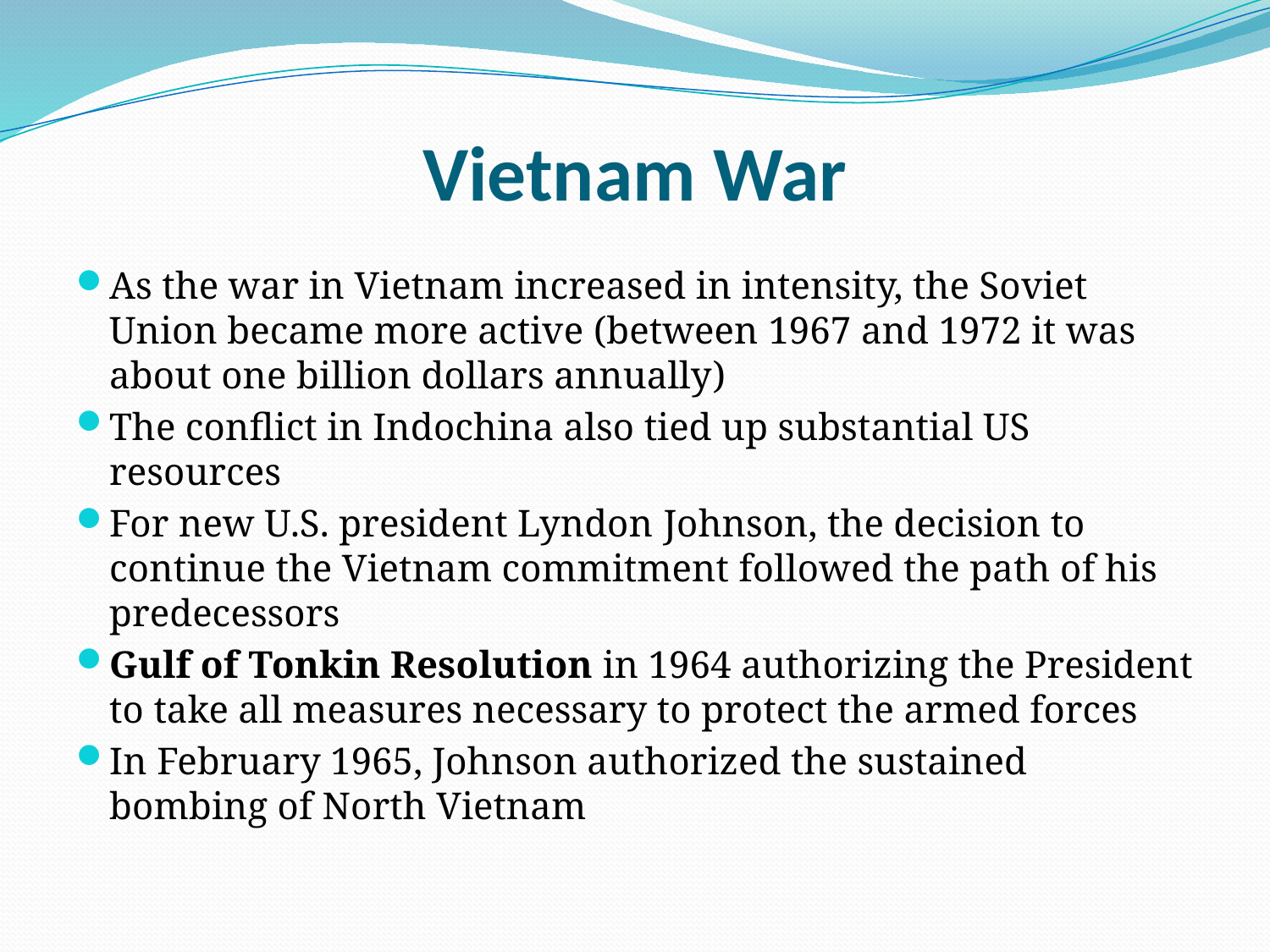

# Vietnam War
As the war in Vietnam increased in intensity, the Soviet Union became more active (between 1967 and 1972 it was about one billion dollars annually)
The conflict in Indochina also tied up substantial US resources
For new U.S. president Lyndon Johnson, the decision to continue the Vietnam commitment followed the path of his predecessors
Gulf of Tonkin Resolution in 1964 authorizing the President to take all measures necessary to protect the armed forces
In February 1965, Johnson authorized the sustained bombing of North Vietnam